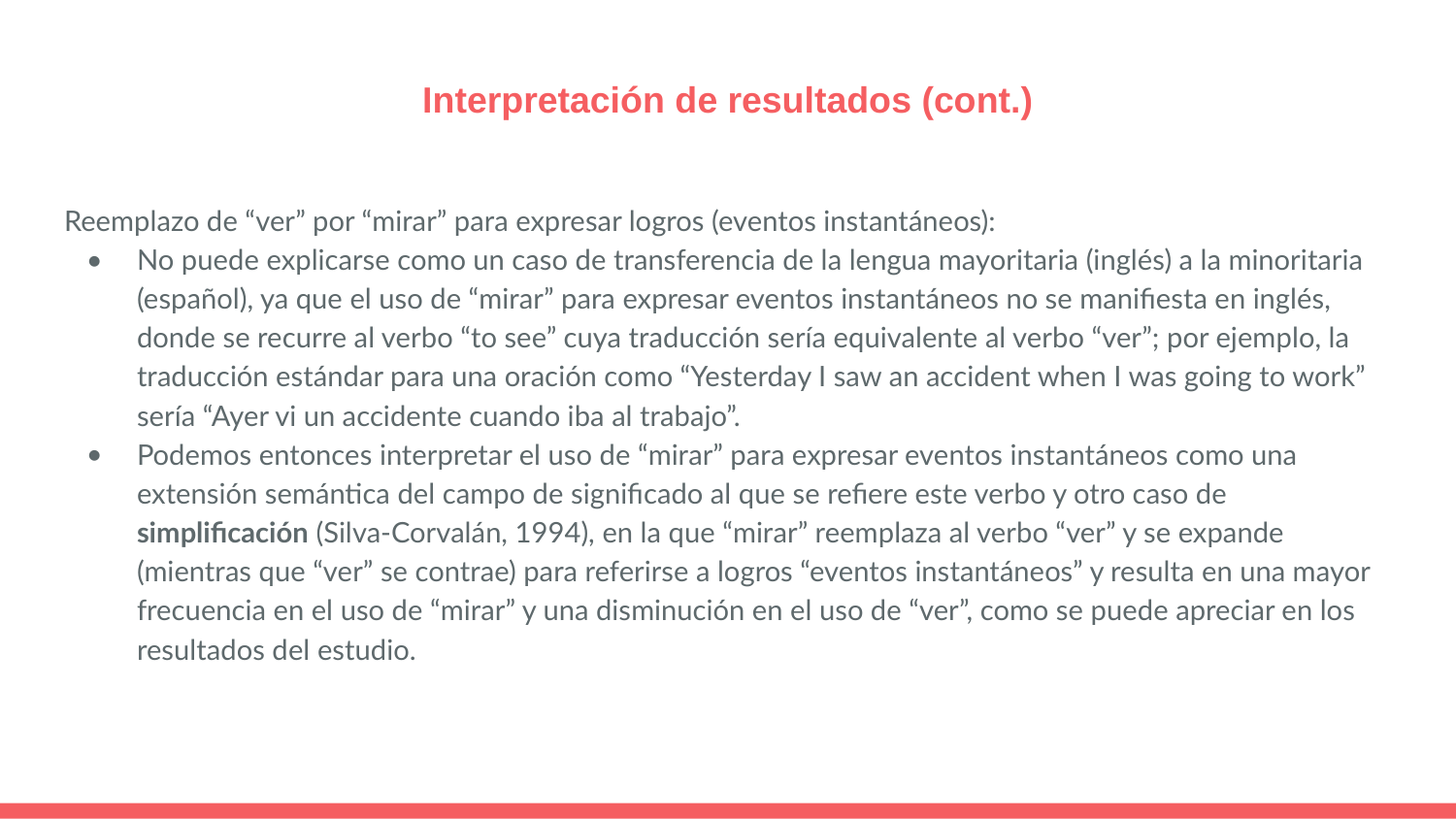

# Interpretación de resultados (cont.)

Reemplazo de “ver” por “mirar” para expresar logros (eventos instantáneos):
No puede explicarse como un caso de transferencia de la lengua mayoritaria (inglés) a la minoritaria (español), ya que el uso de “mirar” para expresar eventos instantáneos no se manifiesta en inglés, donde se recurre al verbo “to see” cuya traducción sería equivalente al verbo “ver”; por ejemplo, la traducción estándar para una oración como “Yesterday I saw an accident when I was going to work” sería “Ayer vi un accidente cuando iba al trabajo”.
Podemos entonces interpretar el uso de “mirar” para expresar eventos instantáneos como una extensión semántica del campo de significado al que se refiere este verbo y otro caso de simplificación (Silva-Corvalán, 1994), en la que “mirar” reemplaza al verbo “ver” y se expande (mientras que “ver” se contrae) para referirse a logros “eventos instantáneos” y resulta en una mayor frecuencia en el uso de “mirar” y una disminución en el uso de “ver”, como se puede apreciar en los resultados del estudio.